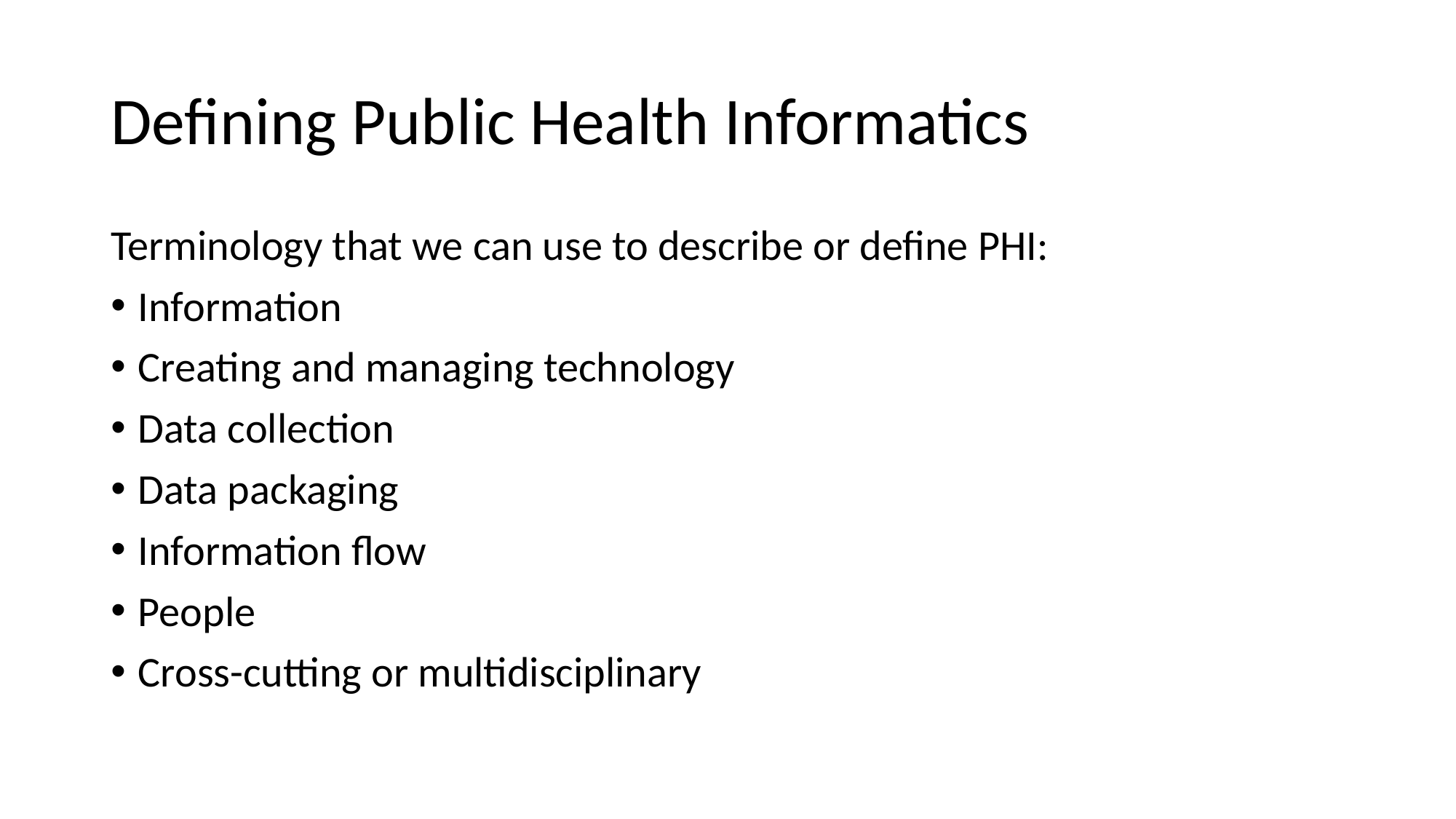

# Defining Public Health Informatics
Terminology that we can use to describe or define PHI:
Information
Creating and managing technology
Data collection
Data packaging
Information flow
People
Cross-cutting or multidisciplinary